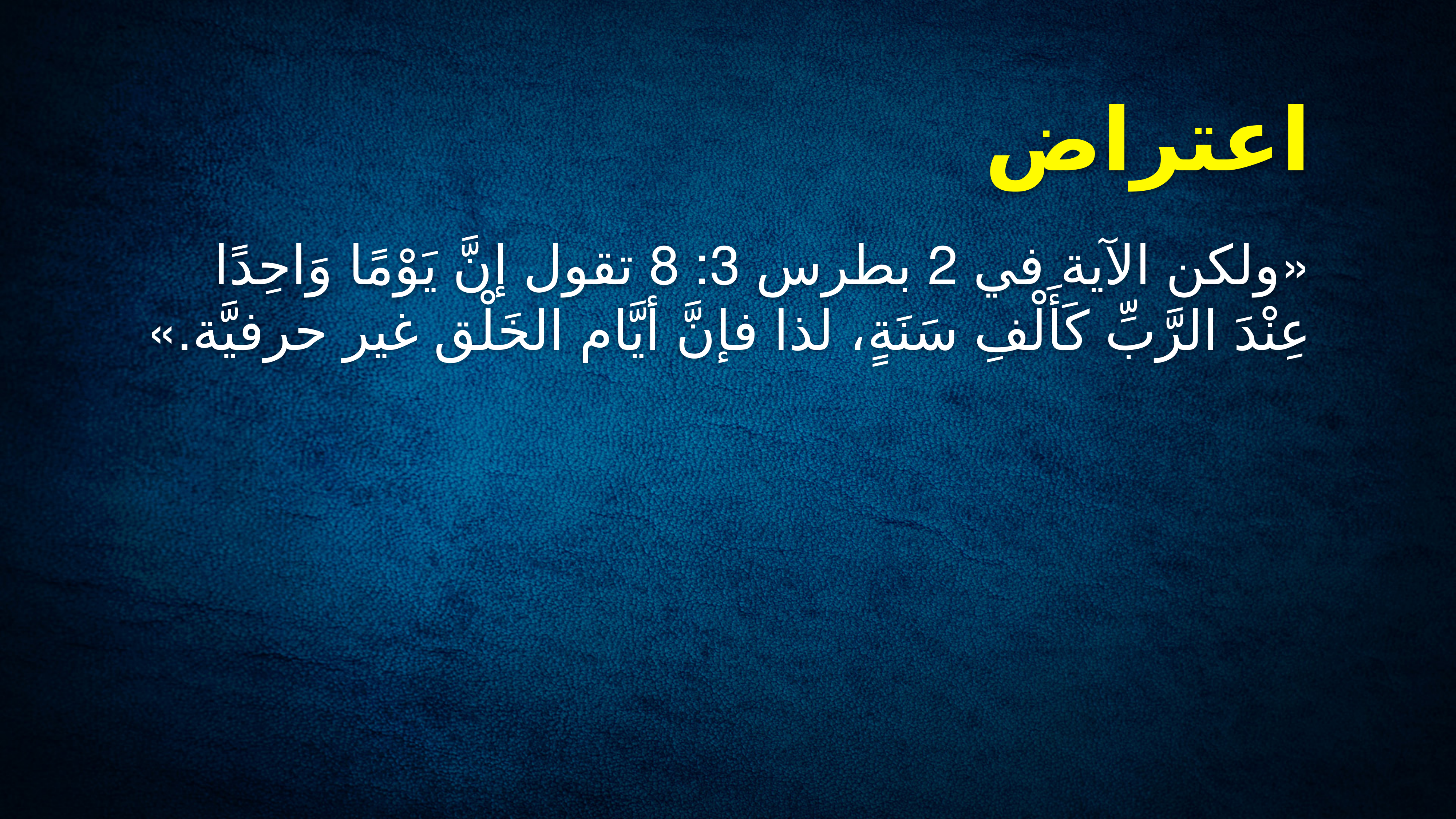

اعتراض
«ولكن الآية في 2 بطرس 3: 8 تقول إنَّ يَوْمًا وَاحِدًا عِنْدَ الرَّبِّ كَأَلْفِ سَنَةٍ، لذا فإنَّ أيَّام الخَلْق غير حرفيَّة.»